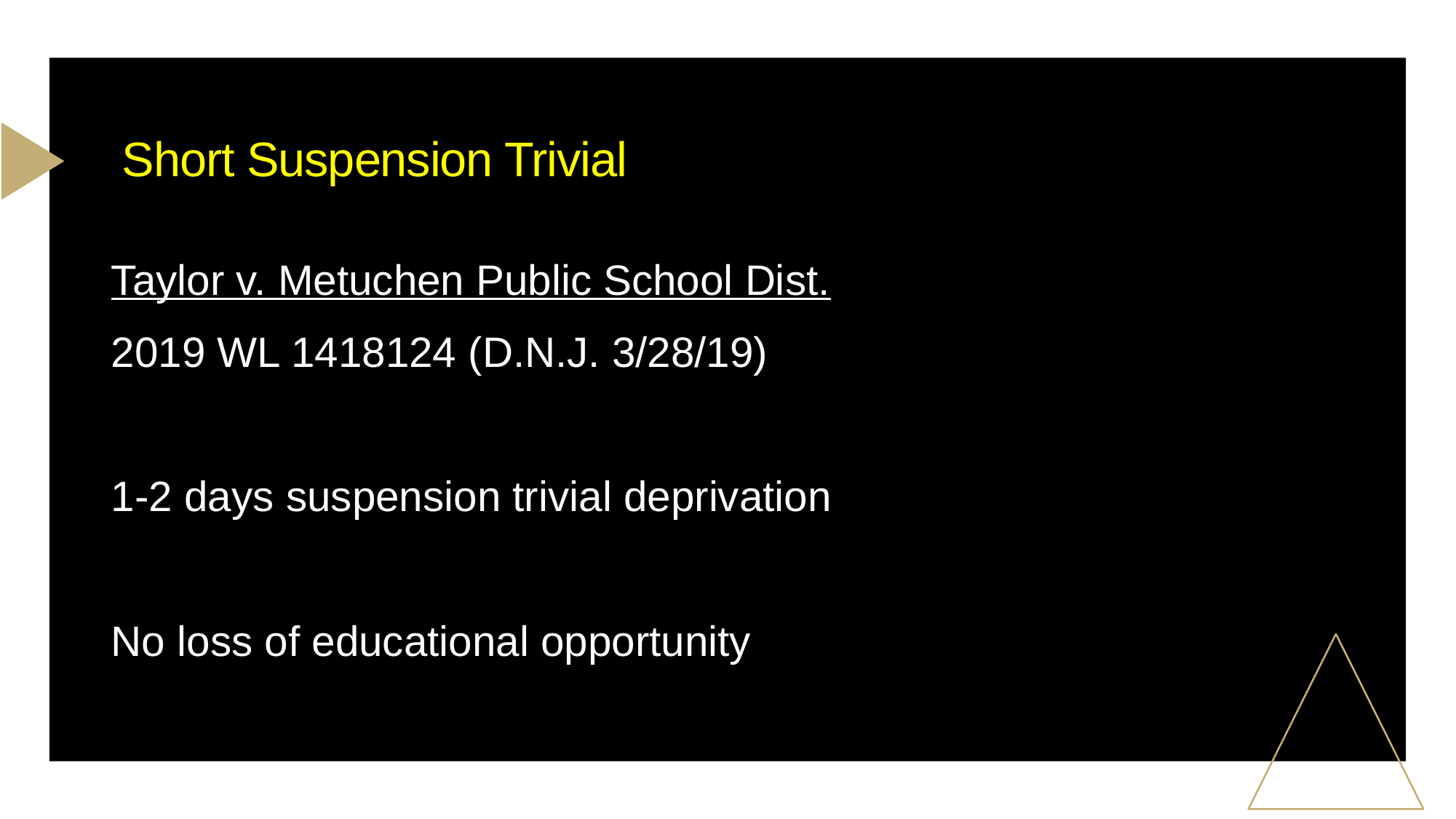

# Short Suspension Trivial
Taylor v. Metuchen Public School Dist.
2019 WL 1418124 (D.N.J. 3/28/19)

1-2 days suspension trivial deprivation

No loss of educational opportunity